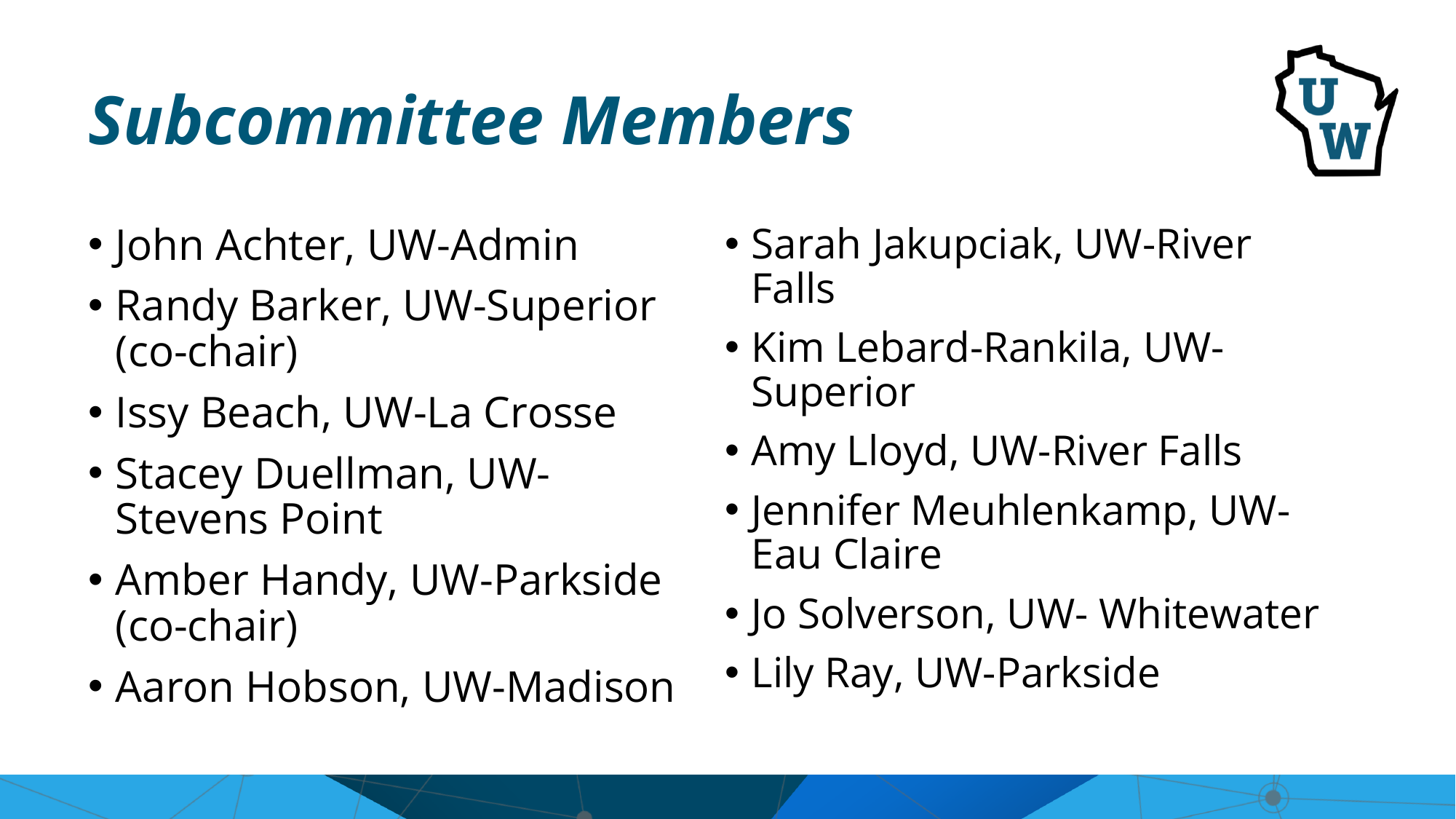

# Subcommittee Members
John Achter, UW-Admin
Randy Barker, UW-Superior (co-chair)
Issy Beach, UW-La Crosse
Stacey Duellman, UW-Stevens Point
Amber Handy, UW-Parkside (co-chair)
Aaron Hobson, UW-Madison

Sarah Jakupciak, UW-River Falls
Kim Lebard-Rankila, UW-Superior
Amy Lloyd, UW-River Falls
Jennifer Meuhlenkamp, UW-Eau Claire
Jo Solverson, UW- Whitewater
Lily Ray, UW-Parkside